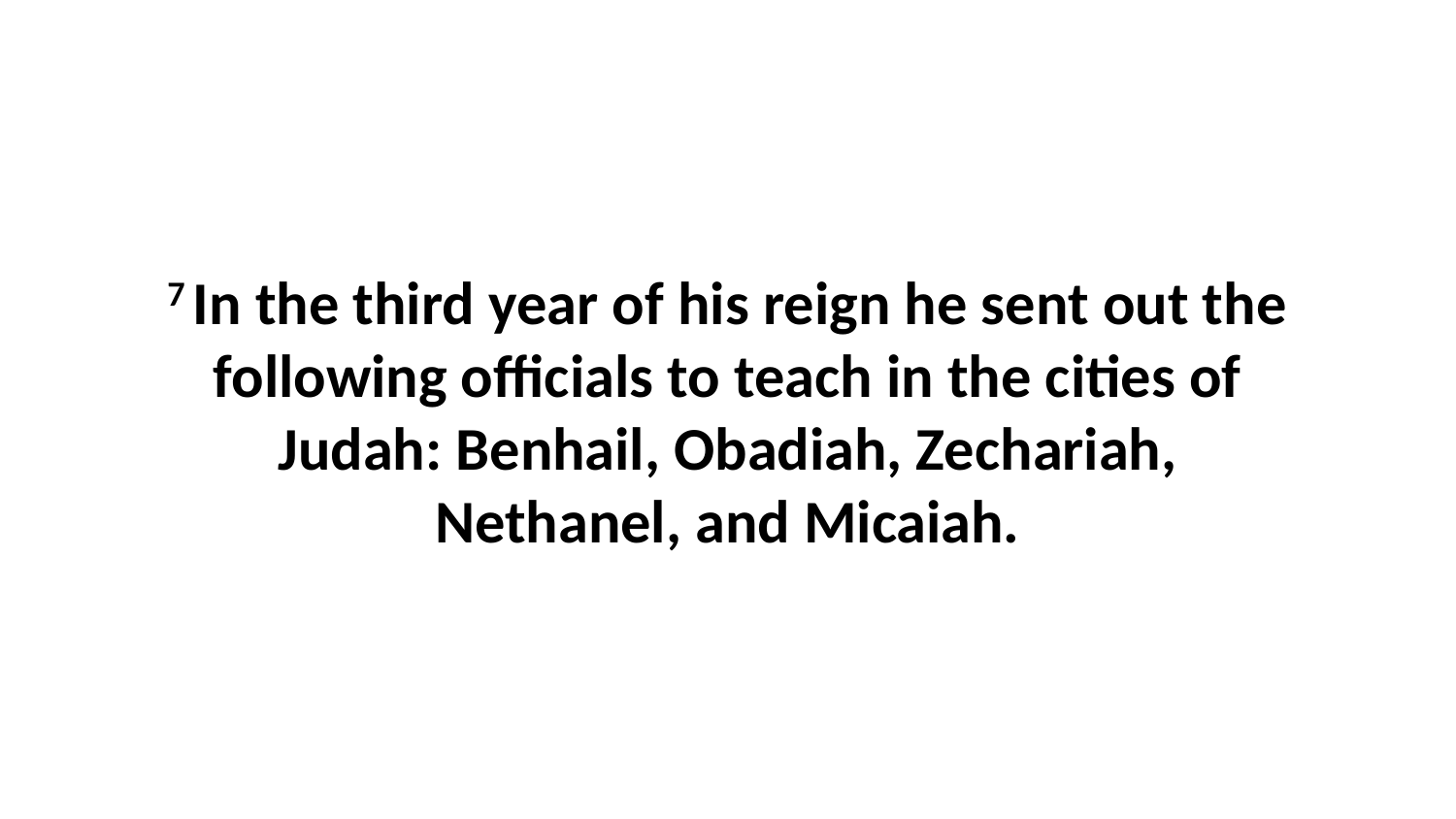

7 In the third year of his reign he sent out the following officials to teach in the cities of Judah: Benhail, Obadiah, Zechariah, Nethanel, and Micaiah.